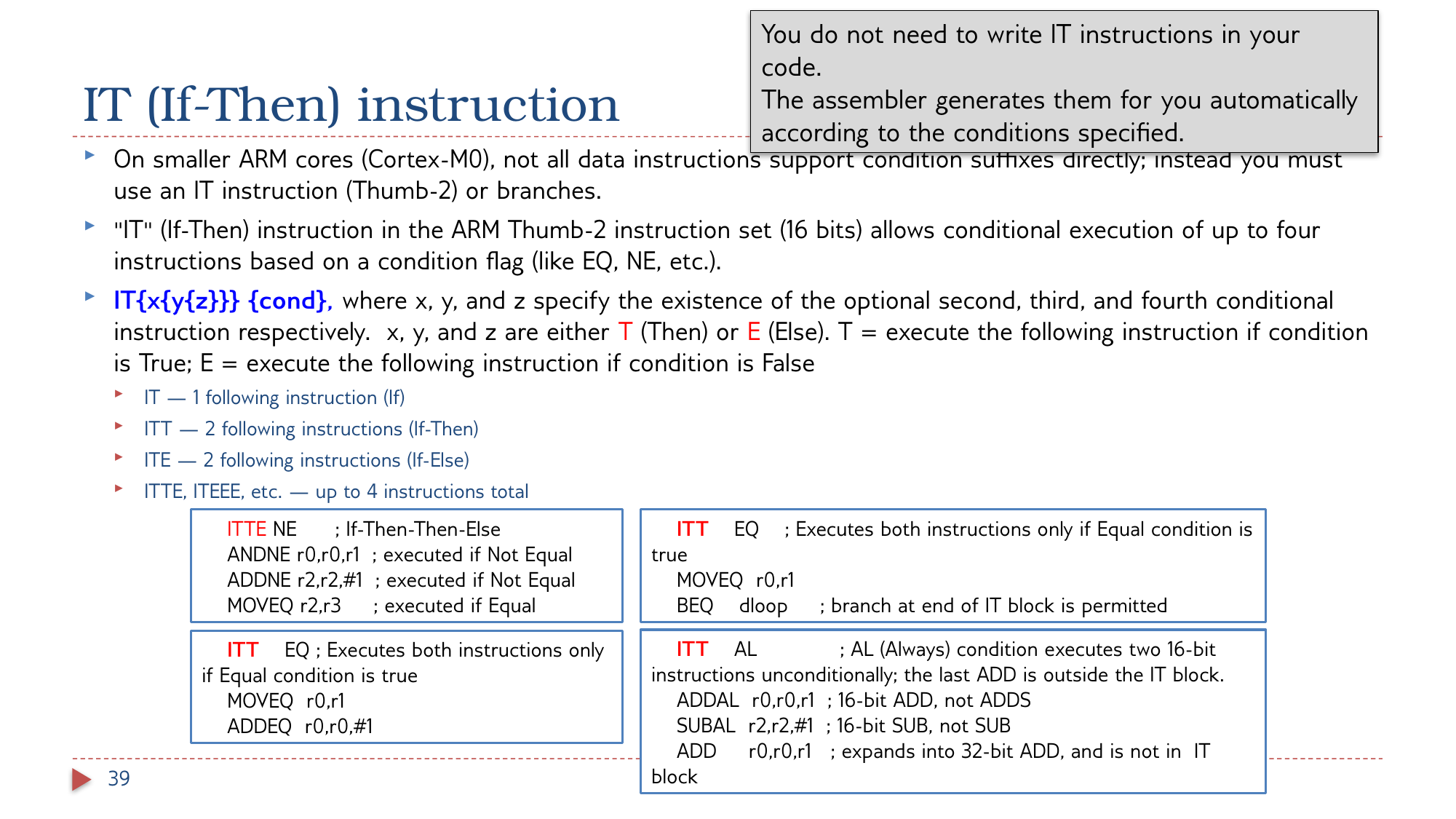

You do not need to write IT instructions in your code.
The assembler generates them for you automatically according to the conditions specified.
# IT (If-Then) instruction
On smaller ARM cores (Cortex-M0), not all data instructions support condition suffixes directly; instead you must use an IT instruction (Thumb-2) or branches.
"IT" (If-Then) instruction in the ARM Thumb-2 instruction set (16 bits) allows conditional execution of up to four instructions based on a condition flag (like EQ, NE, etc.).
IT{x{y{z}}} {cond}, where x, y, and z specify the existence of the optional second, third, and fourth conditional instruction respectively.  x, y, and z are either T (Then) or E (Else). T = execute the following instruction if condition is True; E = execute the following instruction if condition is False
IT — 1 following instruction (If)
ITT — 2 following instructions (If-Then)
ITE — 2 following instructions (If-Else)
ITTE, ITEEE, etc. — up to 4 instructions total
    ITTE NE      ; If-Then-Then-Else
    ANDNE r0,r0,r1  ; executed if Not Equal
    ADDNE r2,r2,#1  ; executed if Not Equal
    MOVEQ r2,r3     ; executed if Equal
    ITT    EQ    ; Executes both instructions only if Equal condition is true
    MOVEQ  r0,r1
    BEQ    dloop     ; branch at end of IT block is permitted
    ITT    AL             ; AL (Always) condition executes two 16-bit instructions unconditionally; the last ADD is outside the IT block.
    ADDAL  r0,r0,r1  ; 16-bit ADD, not ADDS
    SUBAL  r2,r2,#1  ; 16-bit SUB, not SUB
    ADD     r0,r0,r1   ; expands into 32-bit ADD, and is not in  IT block
    ITT    EQ ; Executes both instructions only if Equal condition is true
    MOVEQ  r0,r1
    ADDEQ  r0,r0,#1
39